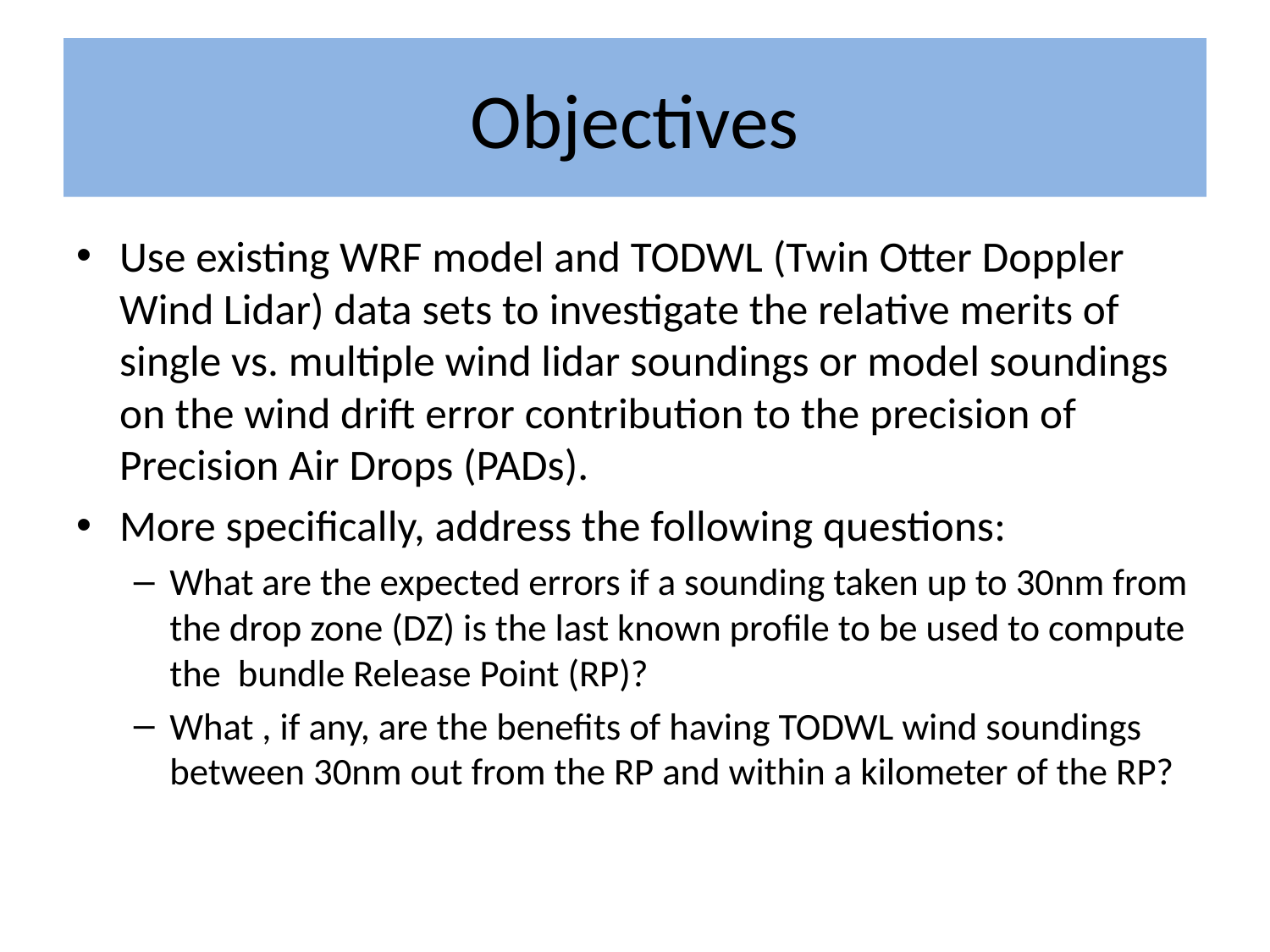

# Objectives
Use existing WRF model and TODWL (Twin Otter Doppler Wind Lidar) data sets to investigate the relative merits of single vs. multiple wind lidar soundings or model soundings on the wind drift error contribution to the precision of Precision Air Drops (PADs).
More specifically, address the following questions:
What are the expected errors if a sounding taken up to 30nm from the drop zone (DZ) is the last known profile to be used to compute the  bundle Release Point (RP)?
What , if any, are the benefits of having TODWL wind soundings between 30nm out from the RP and within a kilometer of the RP?